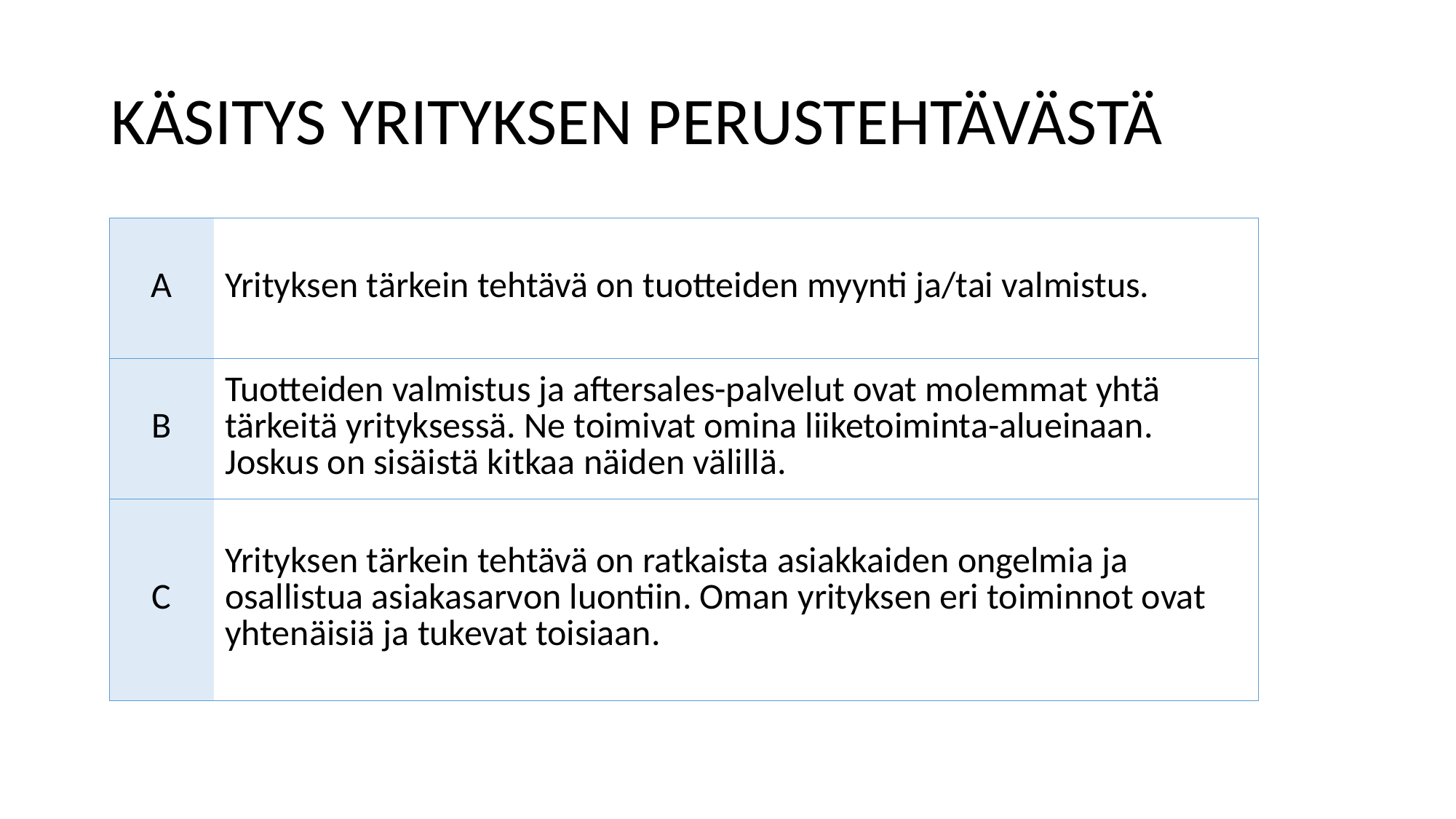

# KÄSITYS YRITYKSEN PERUSTEHTÄVÄSTÄ
| A | Yrityksen tärkein tehtävä on tuotteiden myynti ja/tai valmistus. |
| --- | --- |
| B | Tuotteiden valmistus ja aftersales-palvelut ovat molemmat yhtä tärkeitä yrityksessä. Ne toimivat omina liiketoiminta-alueinaan. Joskus on sisäistä kitkaa näiden välillä. |
| C | Yrityksen tärkein tehtävä on ratkaista asiakkaiden ongelmia ja osallistua asiakasarvon luontiin. Oman yrityksen eri toiminnot ovat yhtenäisiä ja tukevat toisiaan. |